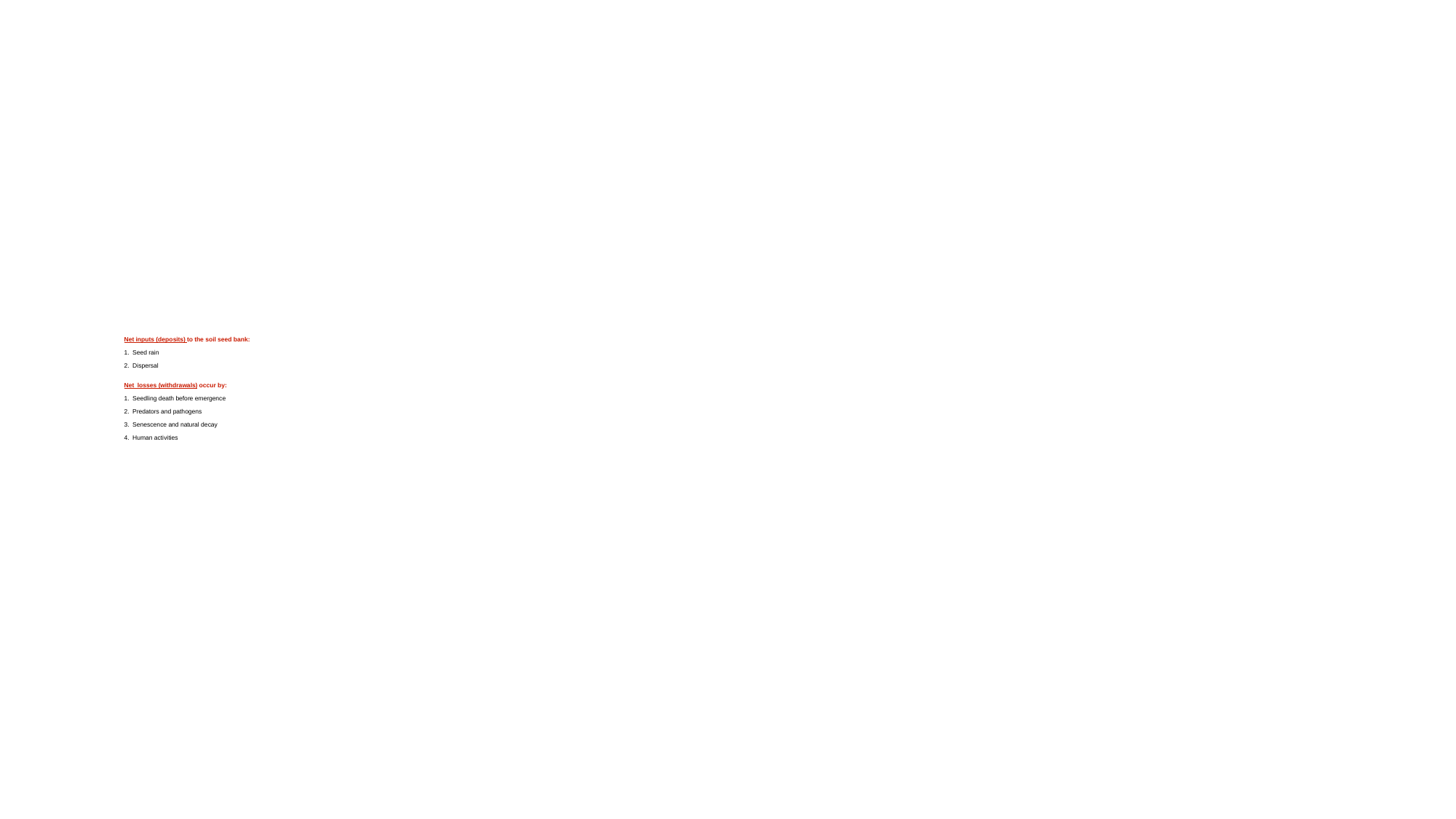

# Net inputs (deposits) to the soil seed bank: 1.  Seed rain 2.  Dispersal Net  losses (withdrawals) occur by: 1.  Seedling death before emergence 2.  Predators and pathogens 3.  Senescence and natural decay 4.  Human activities